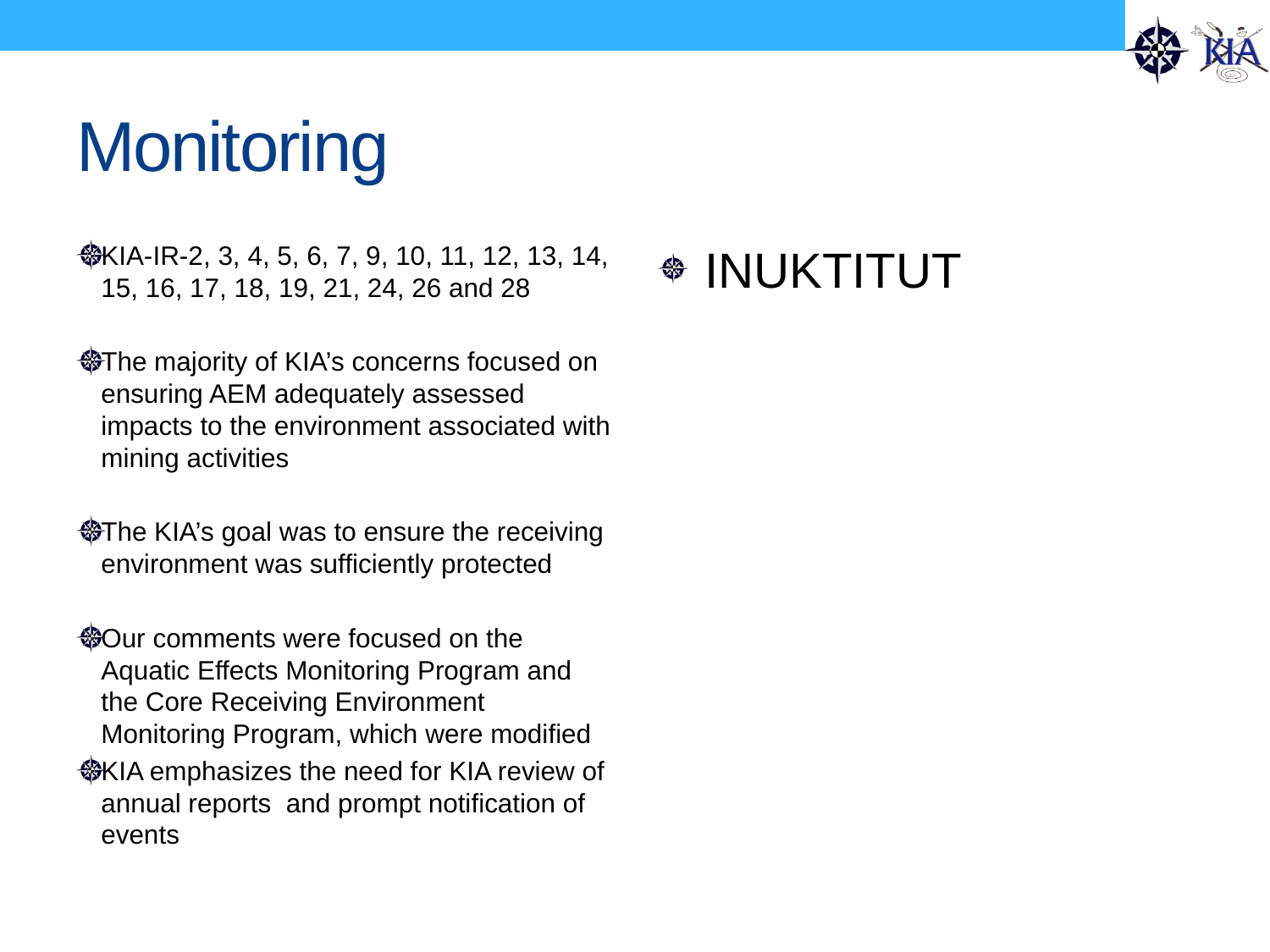

# Monitoring
KIA-IR-2, 3, 4, 5, 6, 7, 9, 10, 11, 12, 13, 14, 15, 16, 17, 18, 19, 21, 24, 26 and 28

The majority of KIA’s concerns focused on ensuring AEM adequately assessed impacts to the environment associated with mining activities

The KIA’s goal was to ensure the receiving environment was sufficiently protected

Our comments were focused on the Aquatic Effects Monitoring Program and the Core Receiving Environment Monitoring Program, which were modified
KIA emphasizes the need for KIA review of annual reports  and prompt notification of events
INUKTITUT